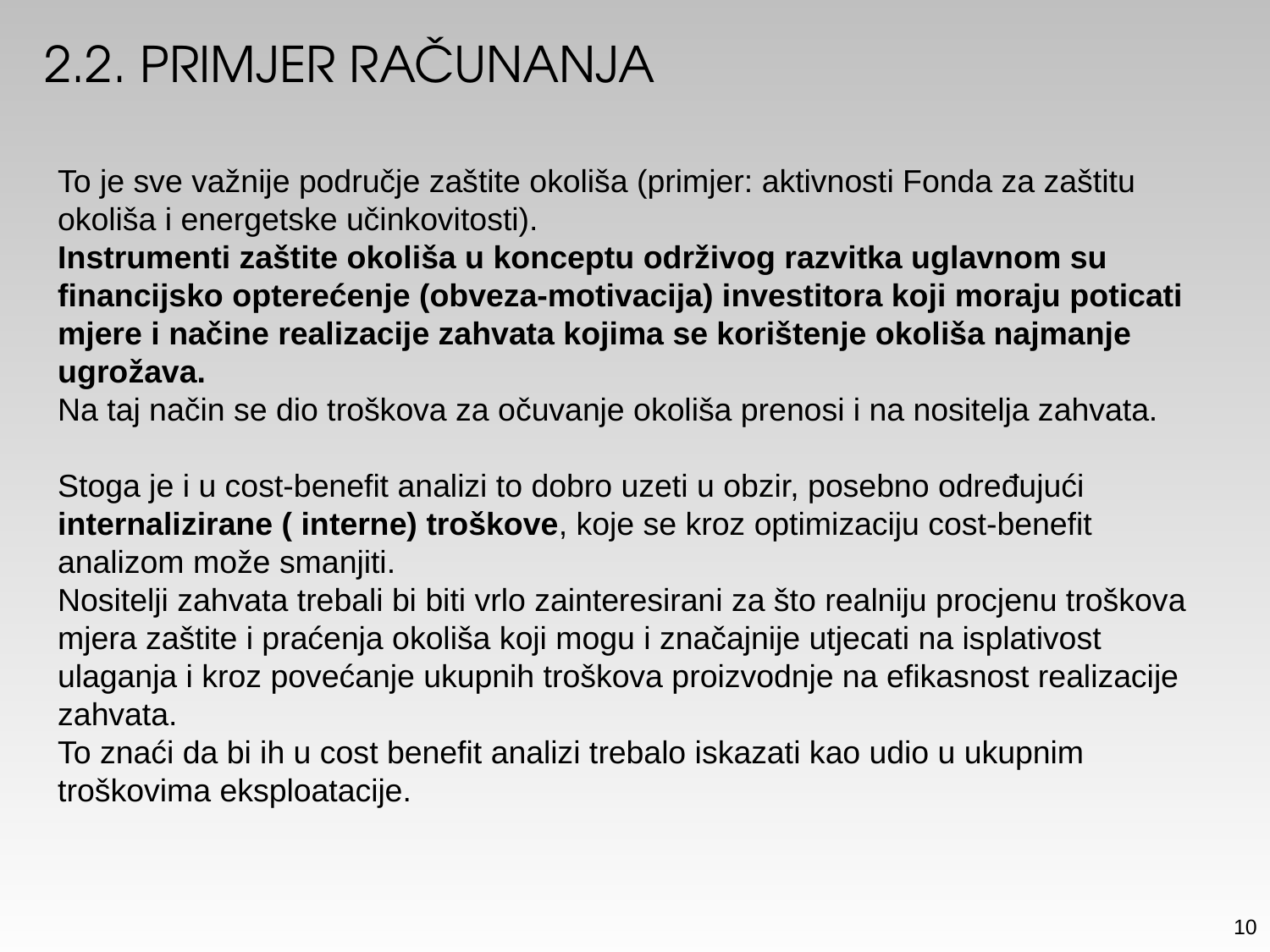

2.2. PRIMJER RAČUNANJA

To je sve važnije područje zaštite okoliša (primjer: aktivnosti Fonda za zaštitu okoliša i energetske učinkovitosti).
Instrumenti zaštite okoliša u konceptu održivog razvitka uglavnom su financijsko opterećenje (obveza-motivacija) investitora koji moraju poticati mjere i načine realizacije zahvata kojima se korištenje okoliša najmanje ugrožava.
Na taj način se dio troškova za očuvanje okoliša prenosi i na nositelja zahvata.

Stoga je i u cost-benefit analizi to dobro uzeti u obzir, posebno određujući internalizirane ( interne) troškove, koje se kroz optimizaciju cost-benefit analizom može smanjiti.
Nositelji zahvata trebali bi biti vrlo zainteresirani za što realniju procjenu troškova mjera zaštite i praćenja okoliša koji mogu i značajnije utjecati na isplativost ulaganja i kroz povećanje ukupnih troškova proizvodnje na efikasnost realizacije zahvata.
To znaći da bi ih u cost benefit analizi trebalo iskazati kao udio u ukupnim troškovima eksploatacije.
10